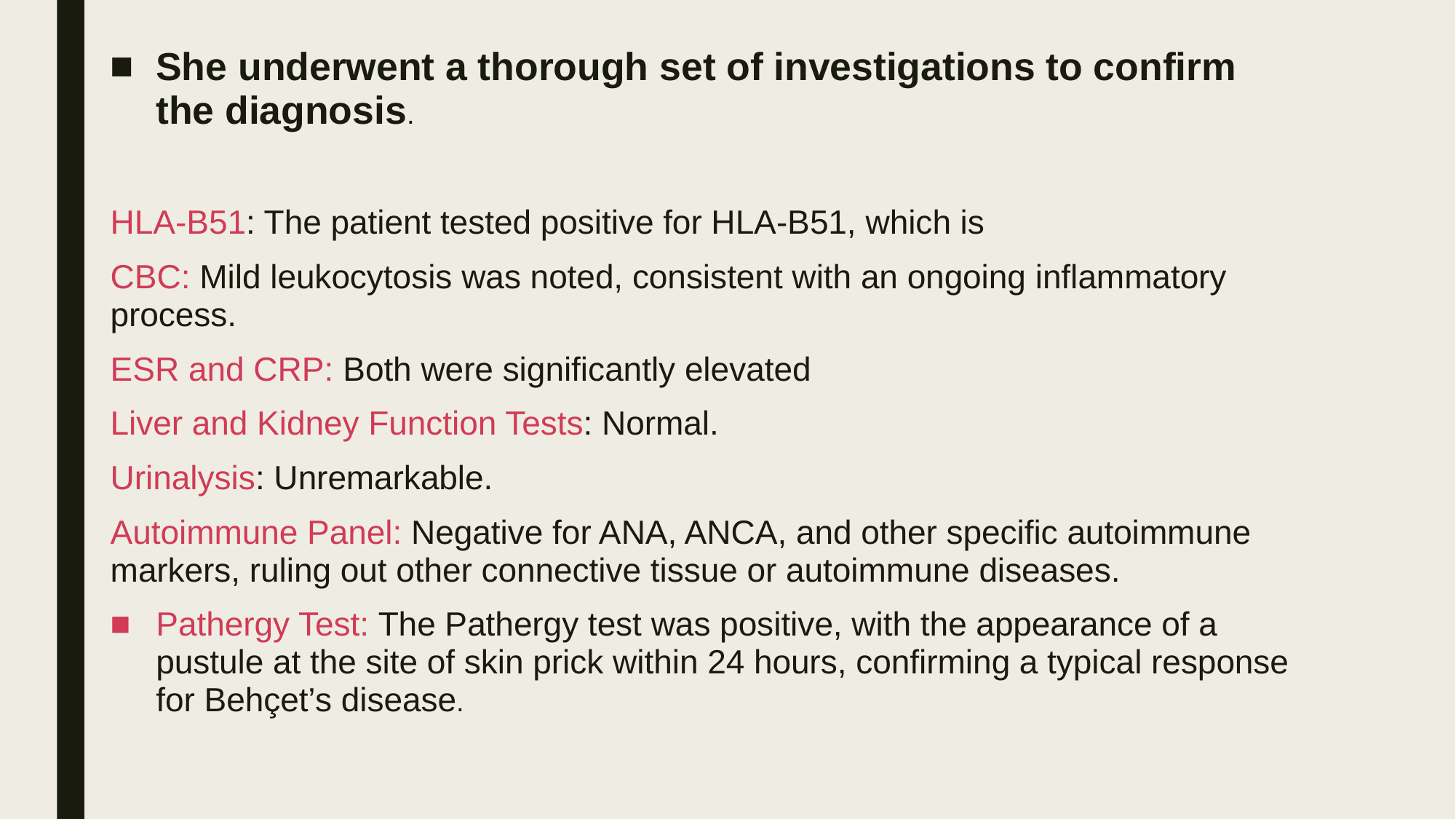

She underwent a thorough set of investigations to confirm the diagnosis.

HLA-B51: The patient tested positive for HLA-B51, which is
CBC: Mild leukocytosis was noted, consistent with an ongoing inflammatory process.
ESR and CRP: Both were significantly elevated
Liver and Kidney Function Tests: Normal.
Urinalysis: Unremarkable.
Autoimmune Panel: Negative for ANA, ANCA, and other specific autoimmune markers, ruling out other connective tissue or autoimmune diseases.
Pathergy Test: The Pathergy test was positive, with the appearance of a pustule at the site of skin prick within 24 hours, confirming a typical response for Behçet’s disease.